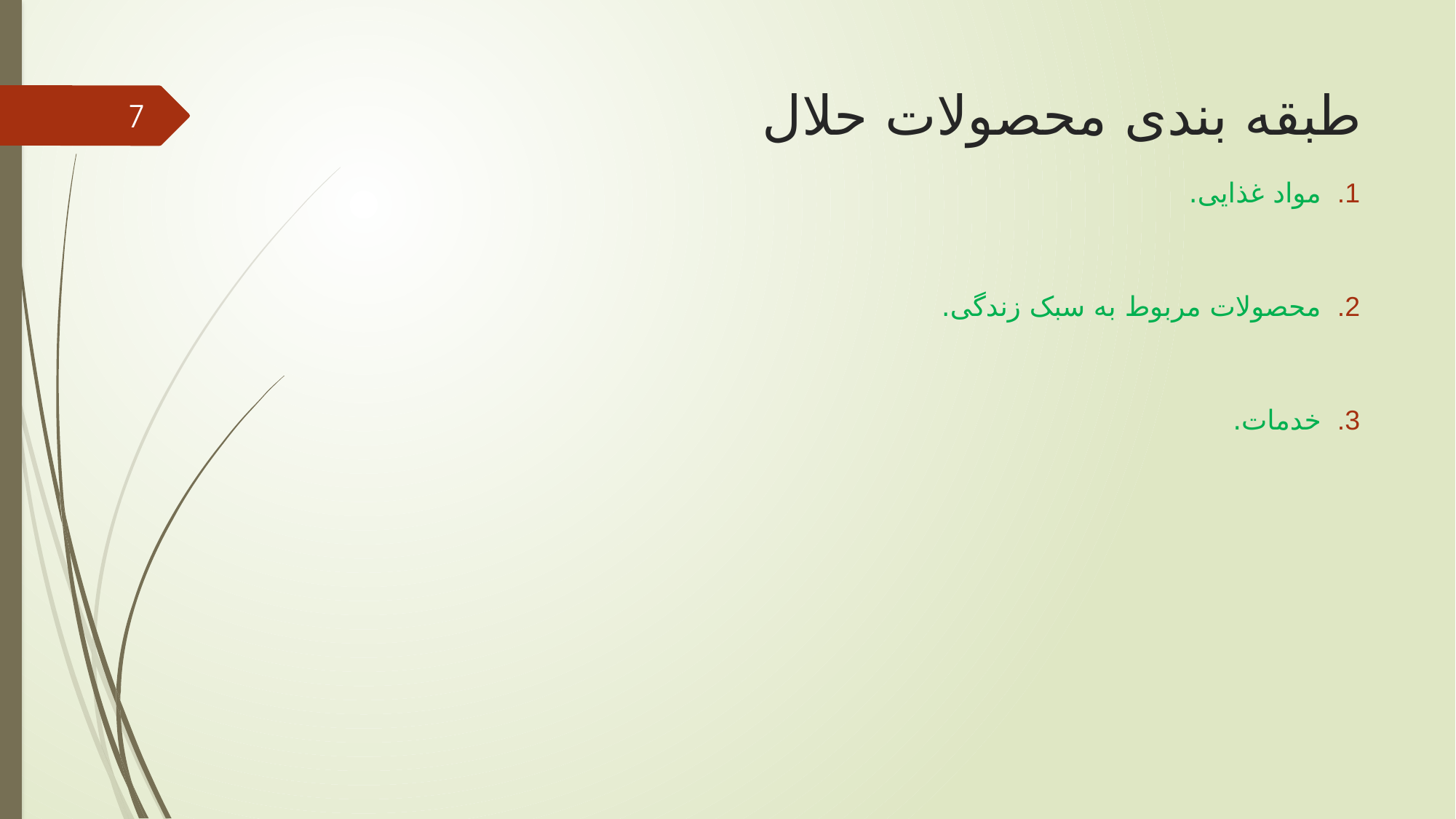

# طبقه بندی محصولات حلال
7
مواد غذایی.
محصولات مربوط به سبک زندگی.
خدمات.